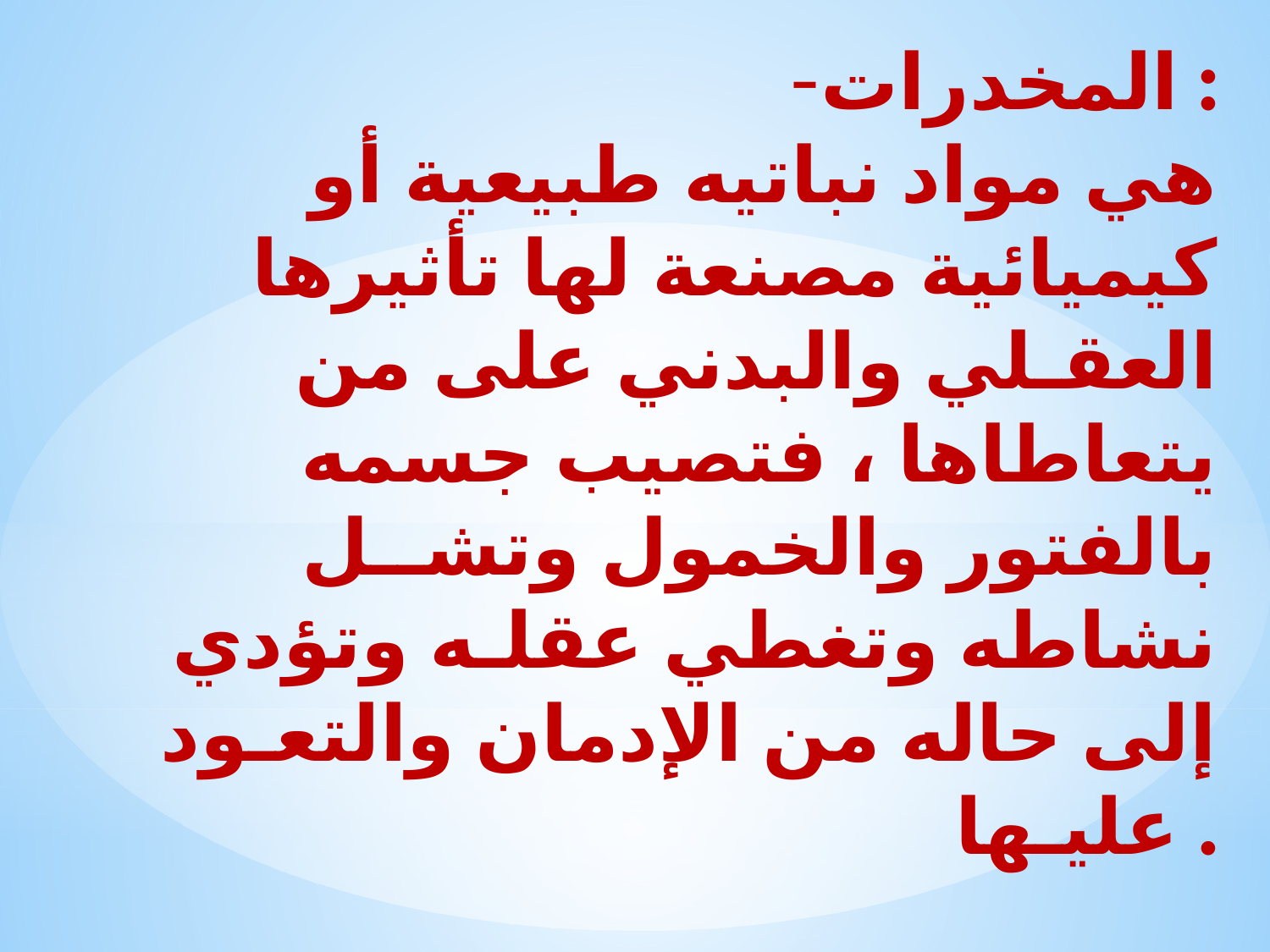

-المخدرات :
 هي مواد نباتيه طبيعية أو كيميائية مصنعة لها تأثيرها العقـلي والبدني على من يتعاطاها ، فتصيب جسمه بالفتور والخمول وتشــل نشاطه وتغطي عقلـه وتؤدي إلى حاله من الإدمان والتعـود عليـها .